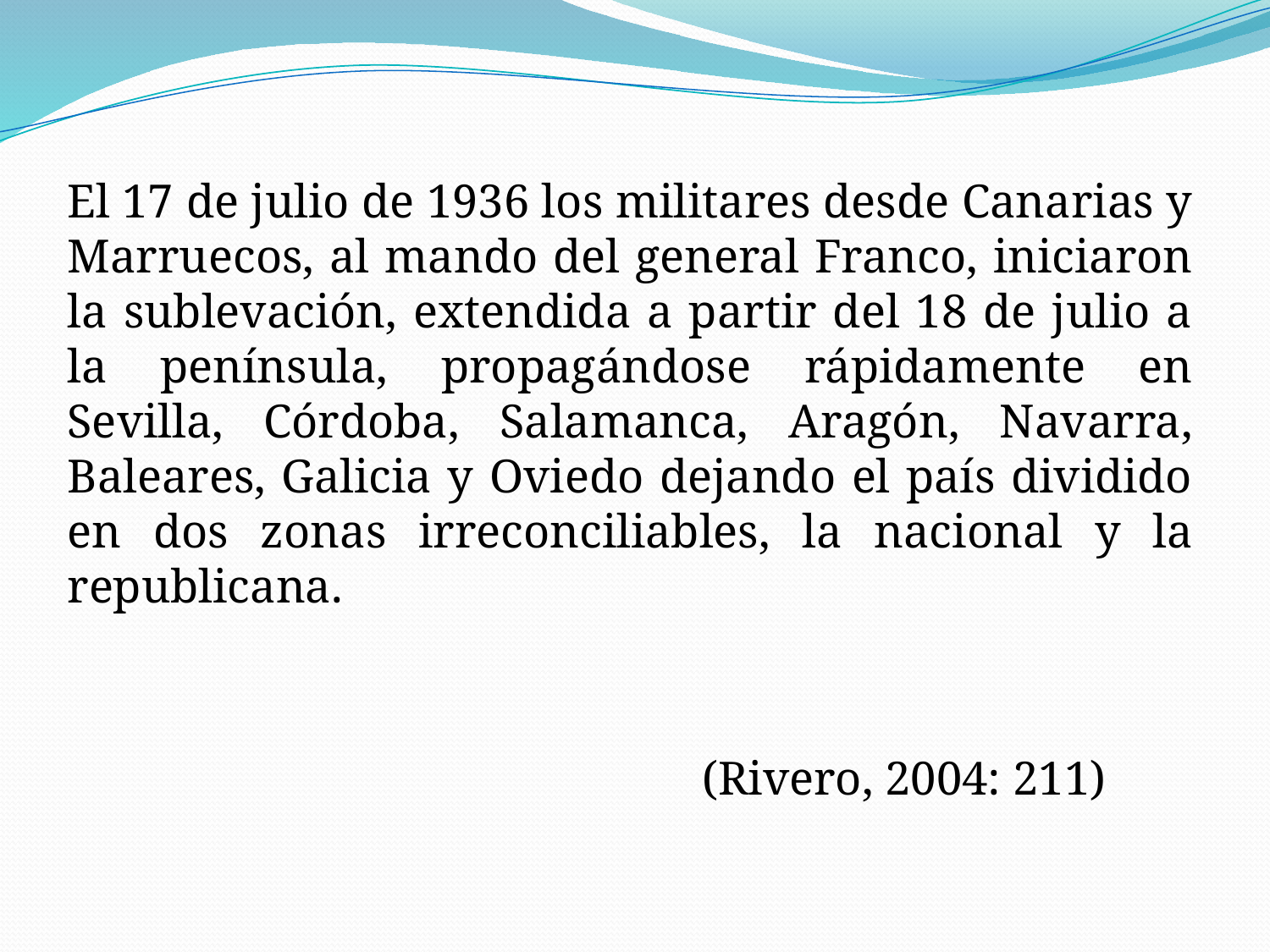

El 17 de julio de 1936 los militares desde Canarias y Marruecos, al mando del general Franco, iniciaron la sublevación, extendida a partir del 18 de julio a la península, propagándose rápidamente en Sevilla, Córdoba, Salamanca, Aragón, Navarra, Baleares, Galicia y Oviedo dejando el país dividido en dos zonas irreconciliables, la nacional y la republicana.

					(Rivero, 2004: 211)